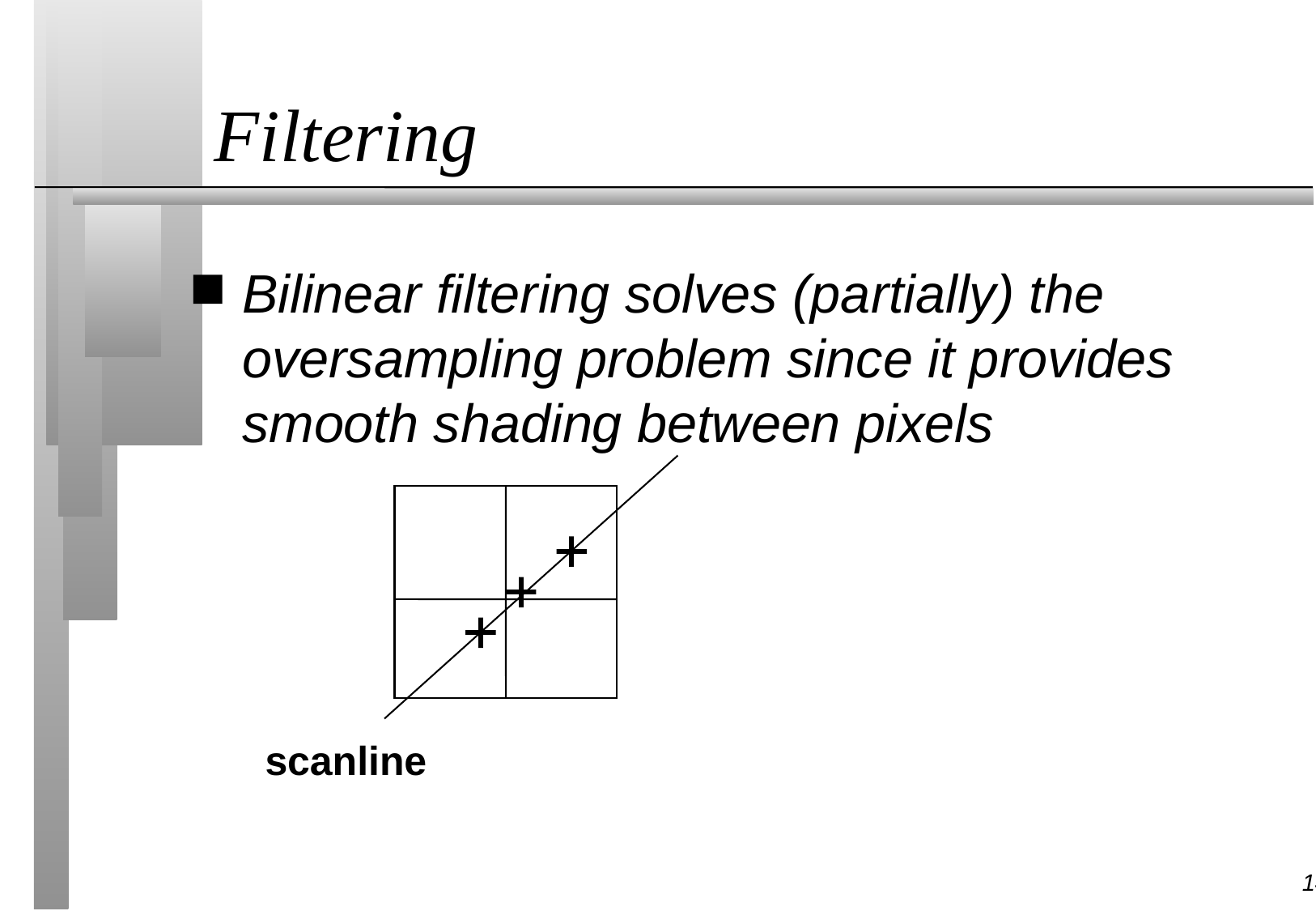

# Filtering
Bilinear filtering solves (partially) the oversampling problem since it provides smooth shading between pixels

scanline